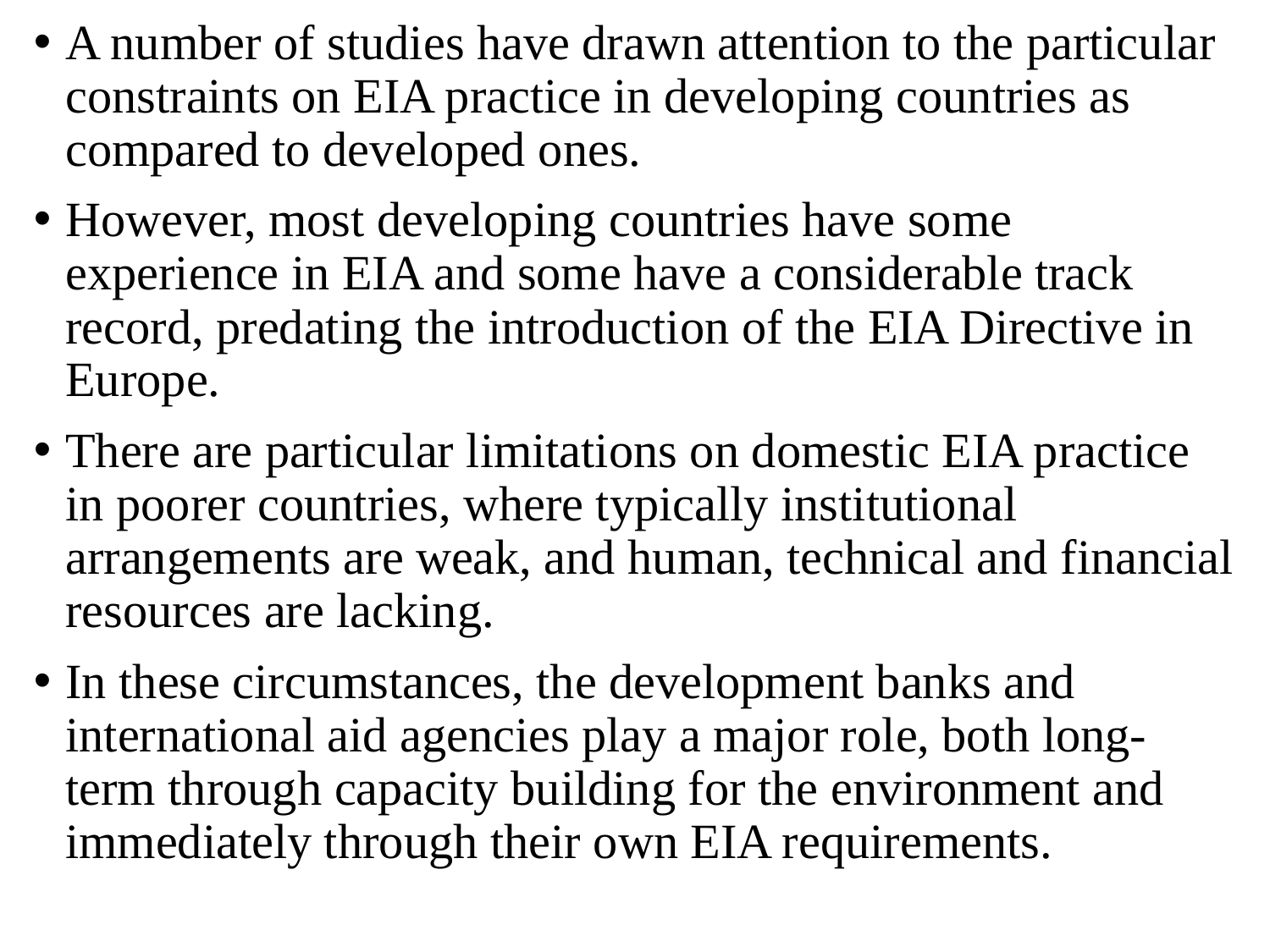

A number of studies have drawn attention to the particular constraints on EIA practice in developing countries as compared to developed ones.
However, most developing countries have some experience in EIA and some have a considerable track record, predating the introduction of the EIA Directive in Europe.
There are particular limitations on domestic EIA practice in poorer countries, where typically institutional arrangements are weak, and human, technical and financial resources are lacking.
In these circumstances, the development banks and international aid agencies play a major role, both long-term through capacity building for the environment and immediately through their own EIA requirements.